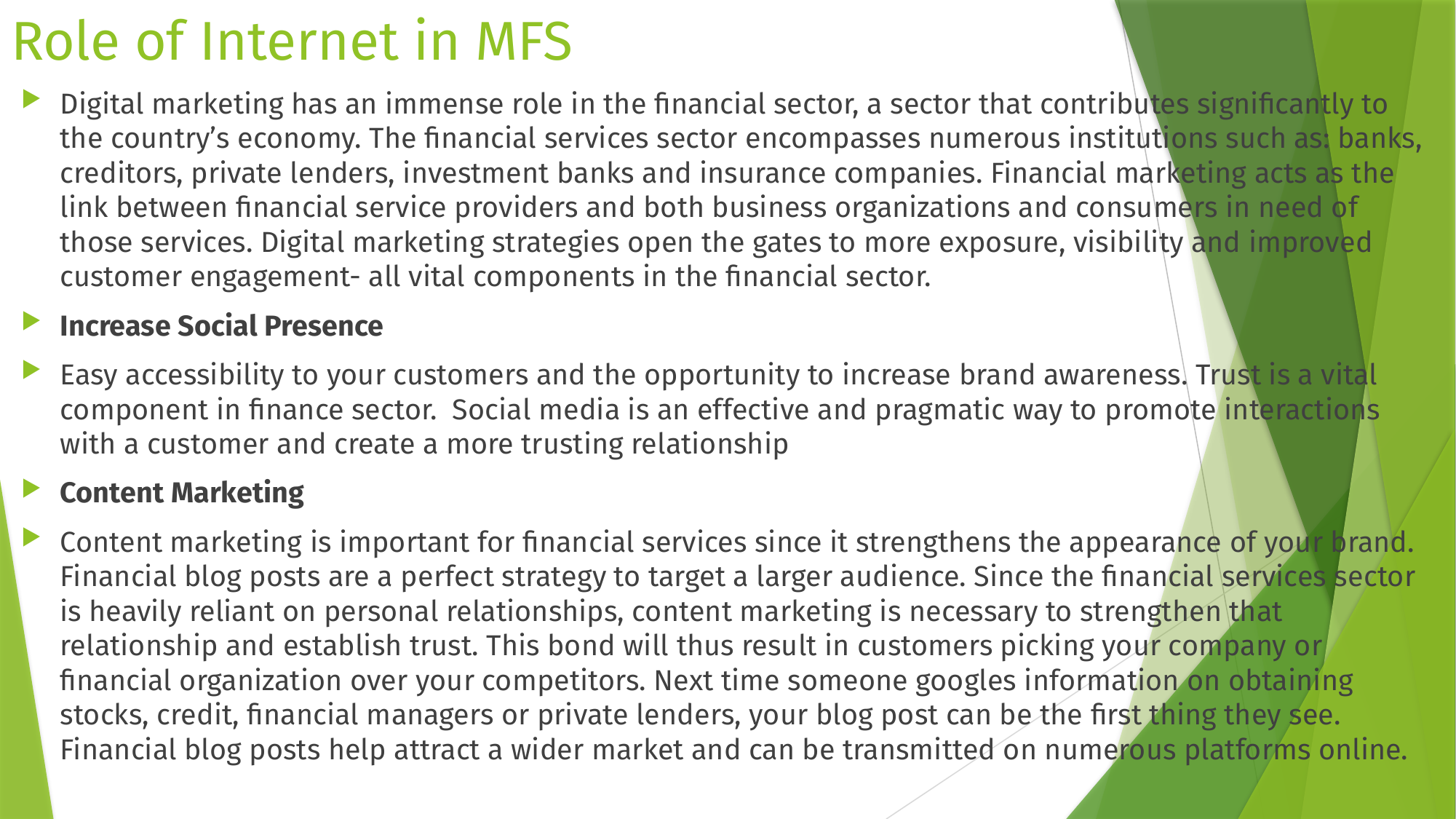

# Role of Internet in MFS
Digital marketing has an immense role in the financial sector, a sector that contributes significantly to the country’s economy. The financial services sector encompasses numerous institutions such as: banks, creditors, private lenders, investment banks and insurance companies. Financial marketing acts as the link between financial service providers and both business organizations and consumers in need of those services. Digital marketing strategies open the gates to more exposure, visibility and improved customer engagement- all vital components in the financial sector.
Increase Social Presence
Easy accessibility to your customers and the opportunity to increase brand awareness. Trust is a vital component in finance sector.  Social media is an effective and pragmatic way to promote interactions with a customer and create a more trusting relationship
Content Marketing
Content marketing is important for financial services since it strengthens the appearance of your brand. Financial blog posts are a perfect strategy to target a larger audience. Since the financial services sector is heavily reliant on personal relationships, content marketing is necessary to strengthen that relationship and establish trust. This bond will thus result in customers picking your company or financial organization over your competitors. Next time someone googles information on obtaining stocks, credit, financial managers or private lenders, your blog post can be the first thing they see. Financial blog posts help attract a wider market and can be transmitted on numerous platforms online.